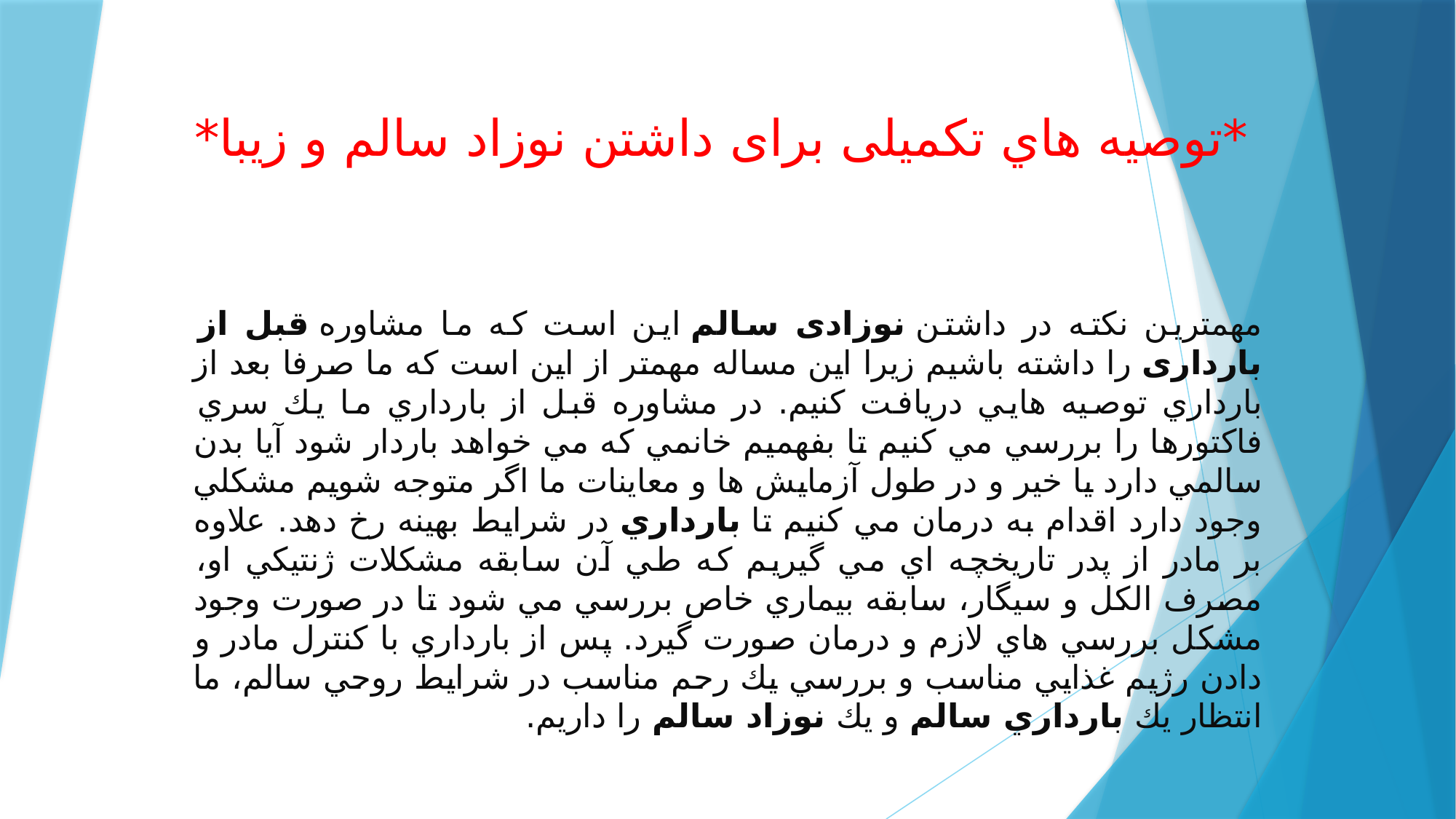

# *توصيه هاي تكميلی برای داشتن نوزاد سالم و زیبا*
مهمترين نكته در داشتن نوزادی سالم اين است كه ما مشاوره قبل از بارداری را داشته باشيم زيرا اين مساله مهمتر از اين است كه ما صرفا بعد از بارداري توصيه هايي دريافت كنيم. در مشاوره قبل از بارداري ما يك سري فاكتورها را بررسي مي كنيم تا بفهميم خانمي كه مي خواهد باردار شود آيا بدن سالمي دارد يا خير و در طول آزمايش ها و معاينات ما اگر متوجه شويم مشكلي وجود دارد اقدام به درمان مي كنيم تا بارداري در شرايط بهينه رخ دهد. علاوه بر مادر از پدر تاريخچه اي مي گيريم كه طي آن سابقه مشكلات ژنتيكي او، مصرف الكل و سيگار، سابقه بيماري خاص بررسي مي شود تا در صورت وجود مشكل بررسي هاي لازم و درمان صورت گيرد. پس از بارداري با كنترل مادر و دادن رژيم غذايي مناسب و بررسي يك رحم مناسب در شرايط روحي سالم، ما انتظار يك بارداري سالم و يك نوزاد سالم را داريم.